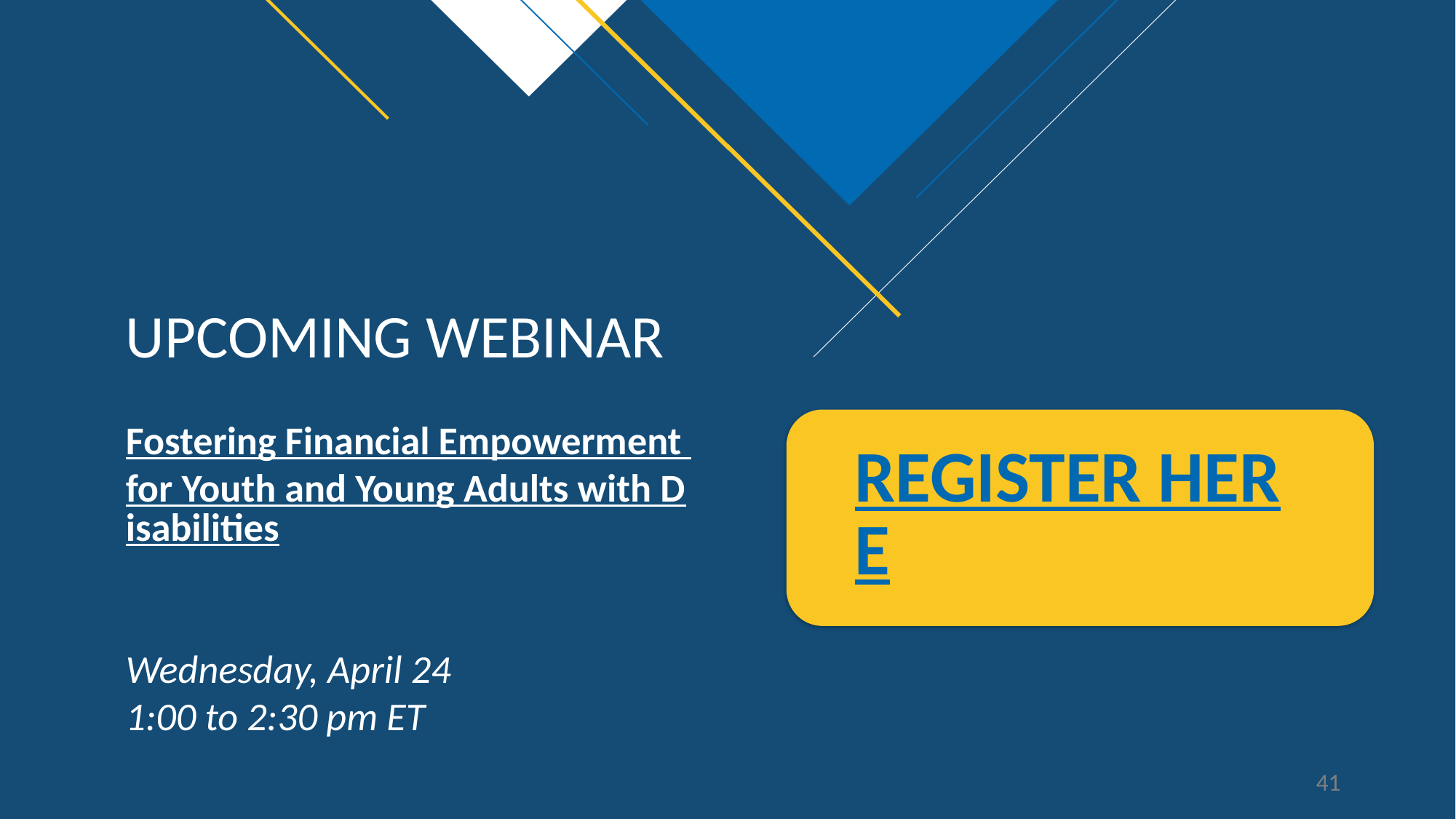

UPCOMING WEBINAR
# Fostering Financial Empowerment for Youth and Young Adults with Disabilities Wednesday, April 24 1:00 to 2:30 pm ET

REGISTER HERE
41